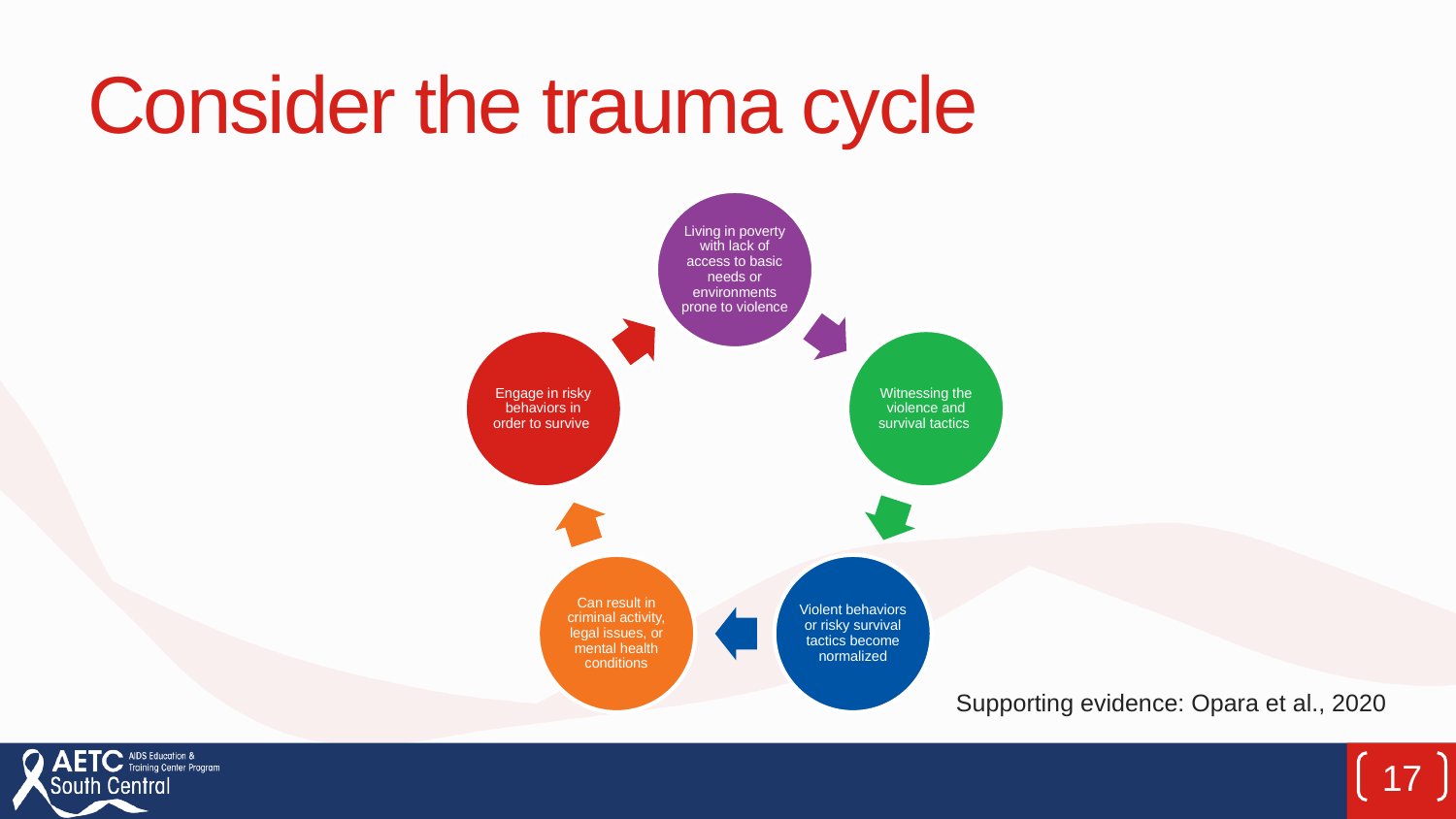

# Consider the trauma cycle
Living in poverty with lack of access to basic needs or environments prone to violence

Witnessing the violence and survival tactics

Violent behaviors or risky survival tactics become normalized

Can result in criminal activity, legal issues, or mental health conditions

Engage in risky behaviors in order to survive

Supporting evidence: Opara et al., 2020
17